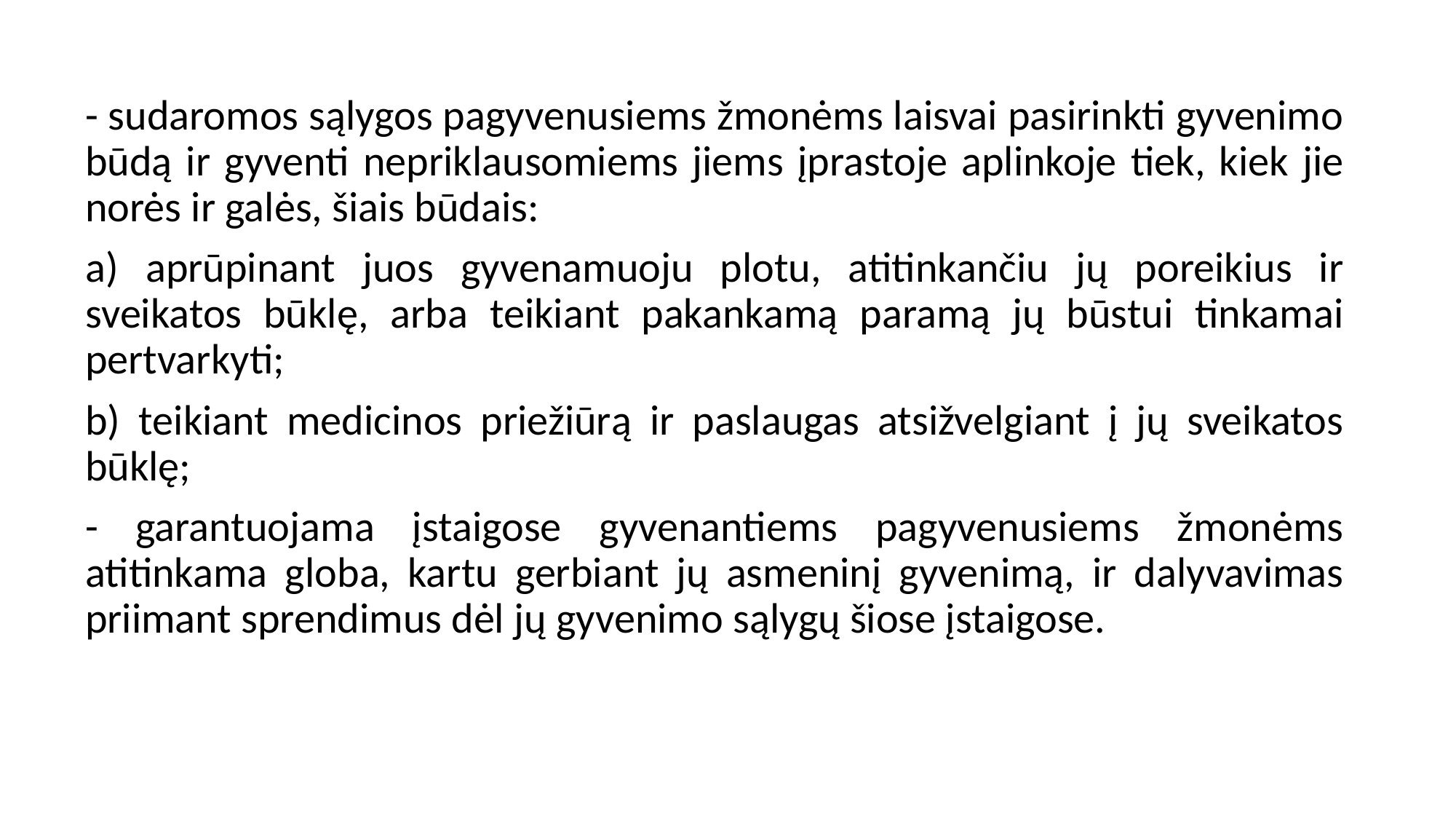

- sudaromos sąlygos pagyvenusiems žmonėms laisvai pasirinkti gyvenimo būdą ir gyventi nepriklausomiems jiems įprastoje aplinkoje tiek, kiek jie norės ir galės, šiais būdais:
a) aprūpinant juos gyvenamuoju plotu, atitinkančiu jų poreikius ir sveikatos būklę, arba teikiant pakankamą paramą jų būstui tinkamai pertvarkyti;
b) teikiant medicinos priežiūrą ir paslaugas atsižvelgiant į jų sveikatos būklę;
- garantuojama įstaigose gyvenantiems pagyvenusiems žmonėms atitinkama globa, kartu gerbiant jų asmeninį gyvenimą, ir dalyvavimas priimant sprendimus dėl jų gyvenimo sąlygų šiose įstaigose.